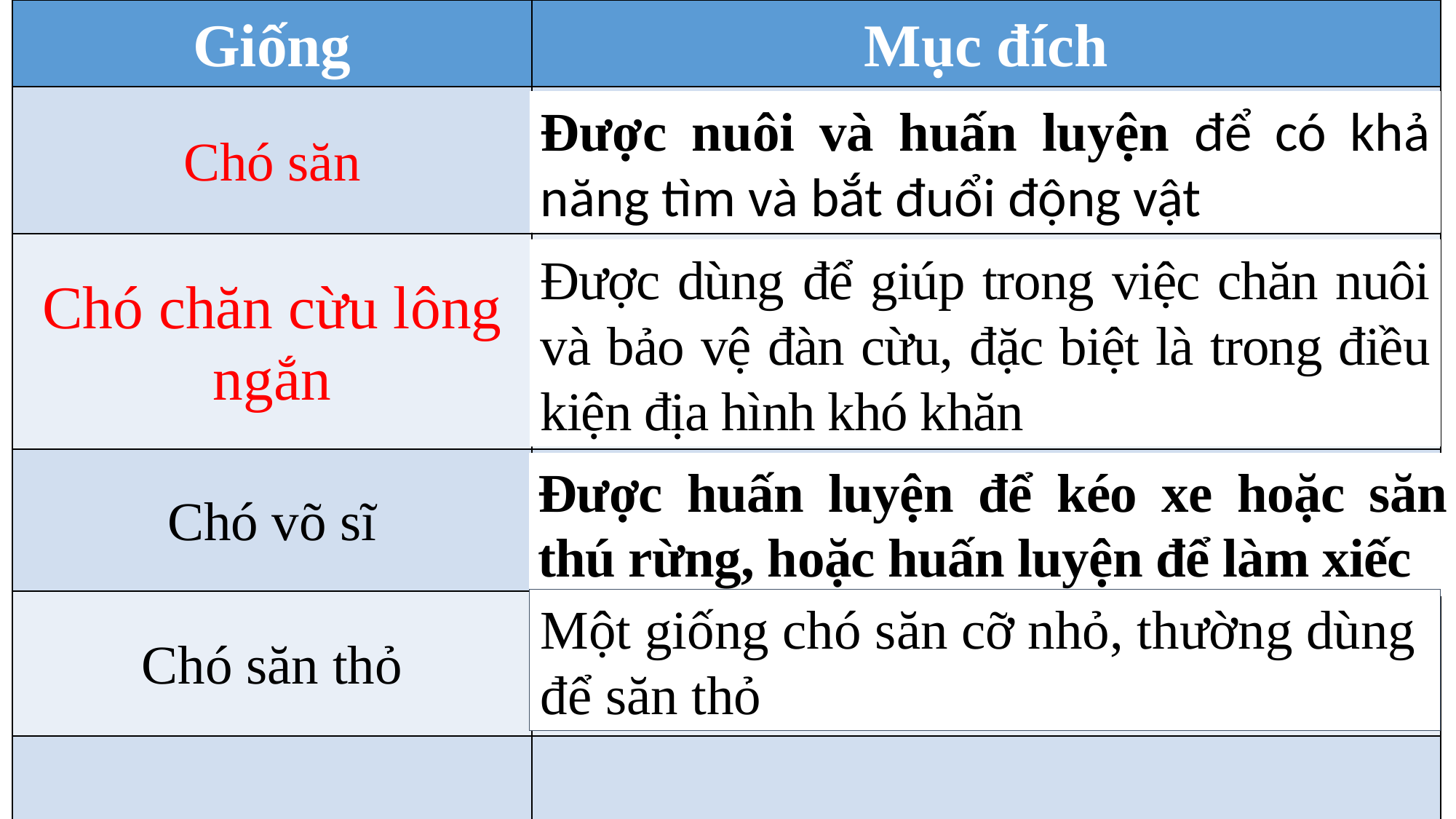

| Giống | Mục đích |
| --- | --- |
| Chó săn |  |
| Chó chăn cừu lông ngắn |  |
| Chó võ sĩ |  |
| Chó săn thỏ |  |
|  |  |
|  |  |
|  |  |
|  |  |
Được nuôi và huấn luyện để có khả năng tìm và bắt đuổi động vật
Được dùng để giúp trong việc chăn nuôi và bảo vệ đàn cừu, đặc biệt là trong điều kiện địa hình khó khăn
| Được huấn luyện để kéo xe hoặc săn thú rừng, hoặc huấn luyện để làm xiếc |
| --- |
Một giống chó săn cỡ nhỏ, thường dùng để săn thỏ